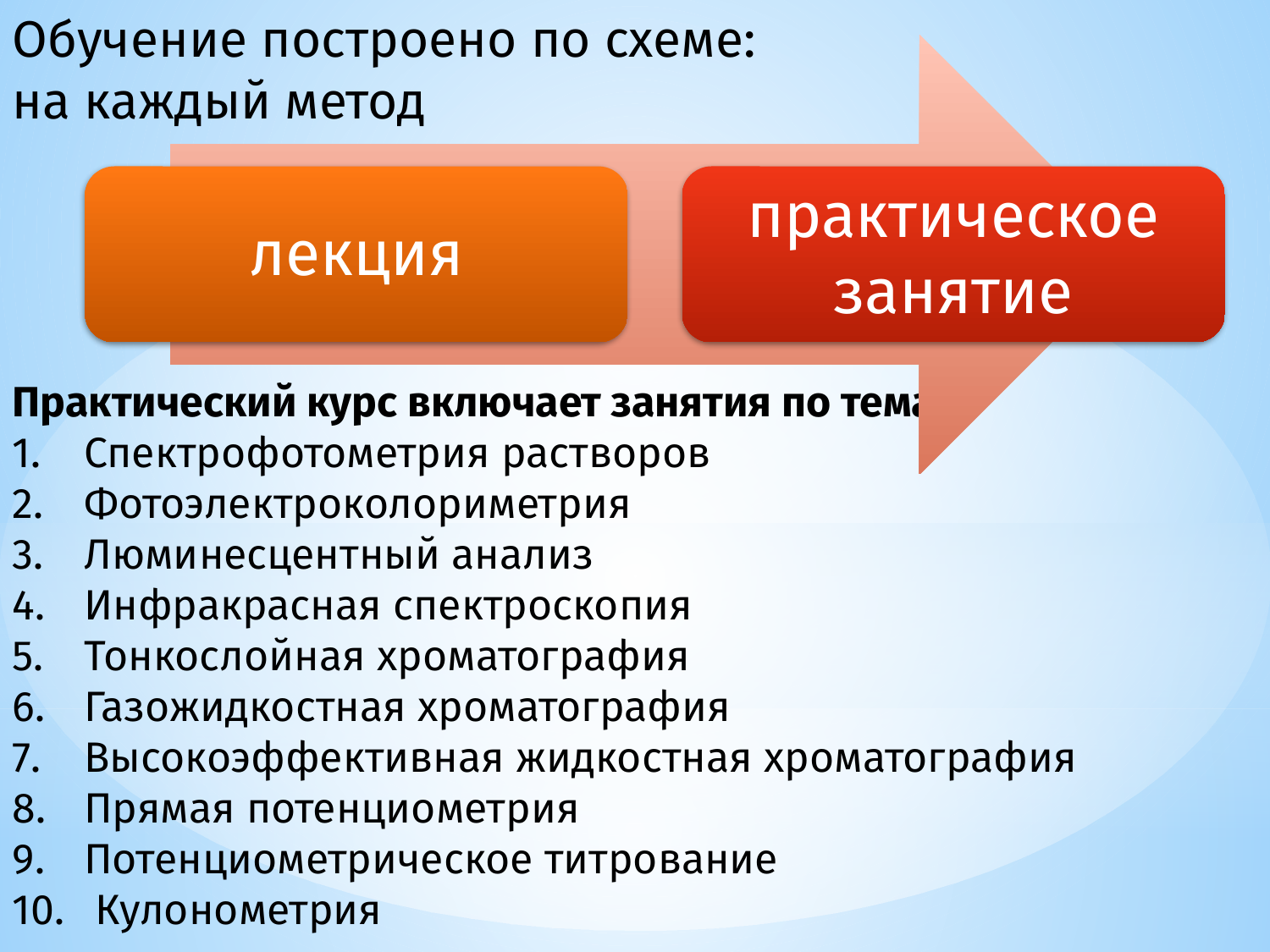

Обучение построено по схеме:
на каждый метод

Практический курс включает занятия по темам:
Спектрофотометрия растворов
Фотоэлектроколориметрия
Люминесцентный анализ
Инфракрасная спектроскопия
Тонкослойная хроматография
Газожидкостная хроматография
Высокоэффективная жидкостная хроматография
Прямая потенциометрия
Потенциометрическое титрование
 Кулонометрия
лекция
практическое занятие